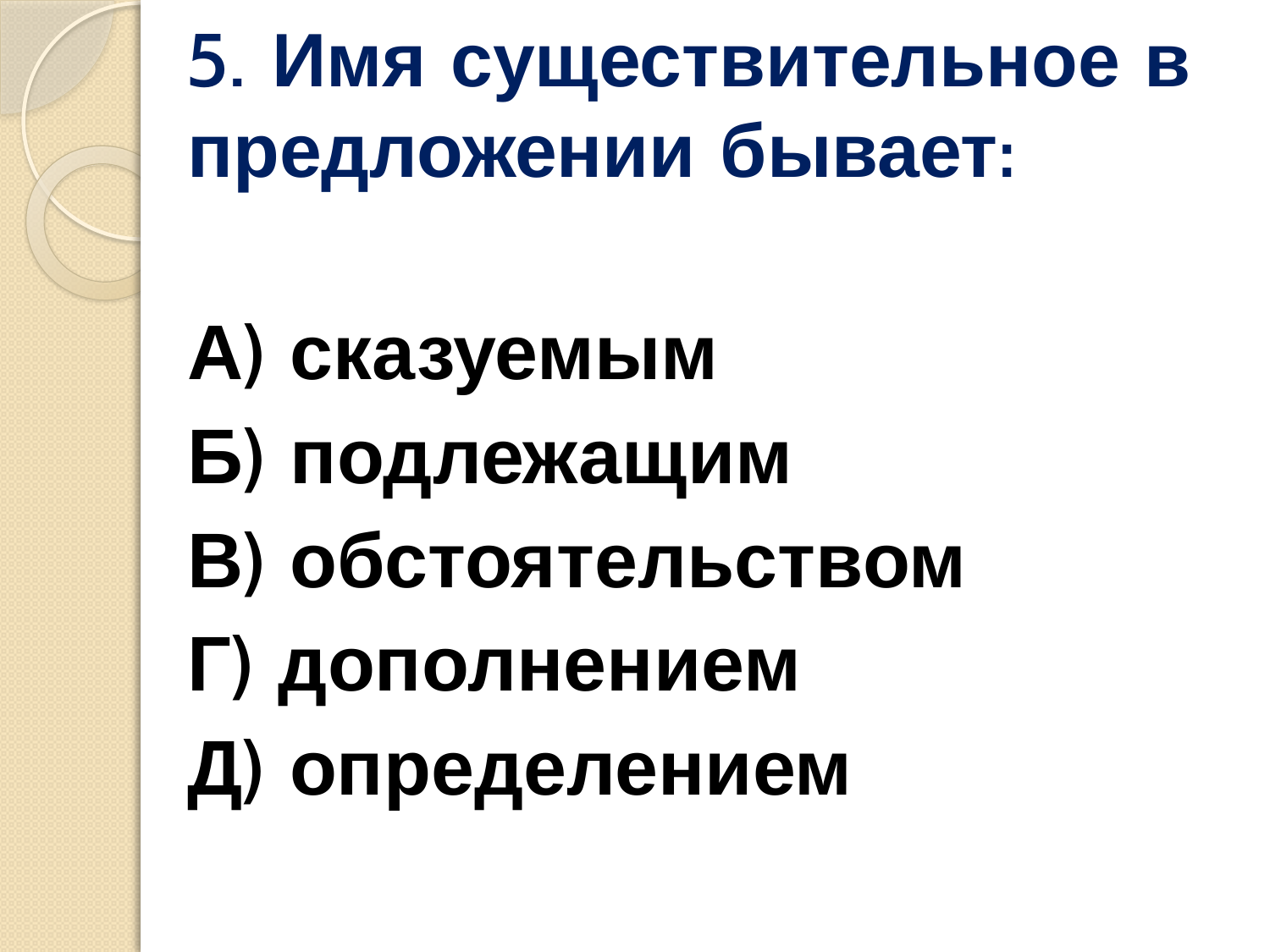

# 5. Имя существительное в предложении бывает:
А) сказуемым
Б) подлежащим
В) обстоятельством
Г) дополнением
Д) определением